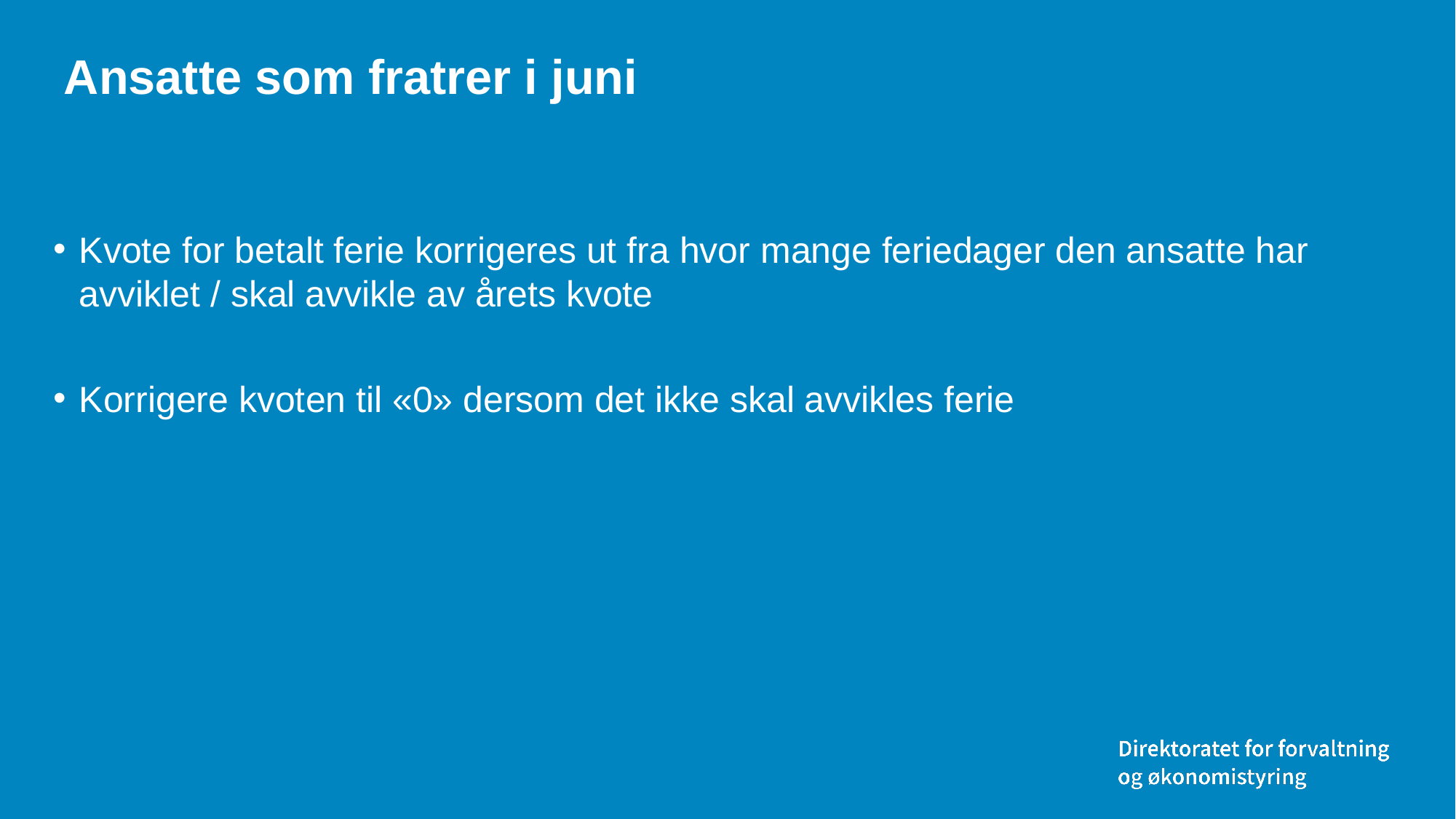

# Ansatte som fratrer i juni

Kvote for betalt ferie korrigeres ut fra hvor mange feriedager den ansatte har avviklet / skal avvikle av årets kvote

Korrigere kvoten til «0» dersom det ikke skal avvikles ferie